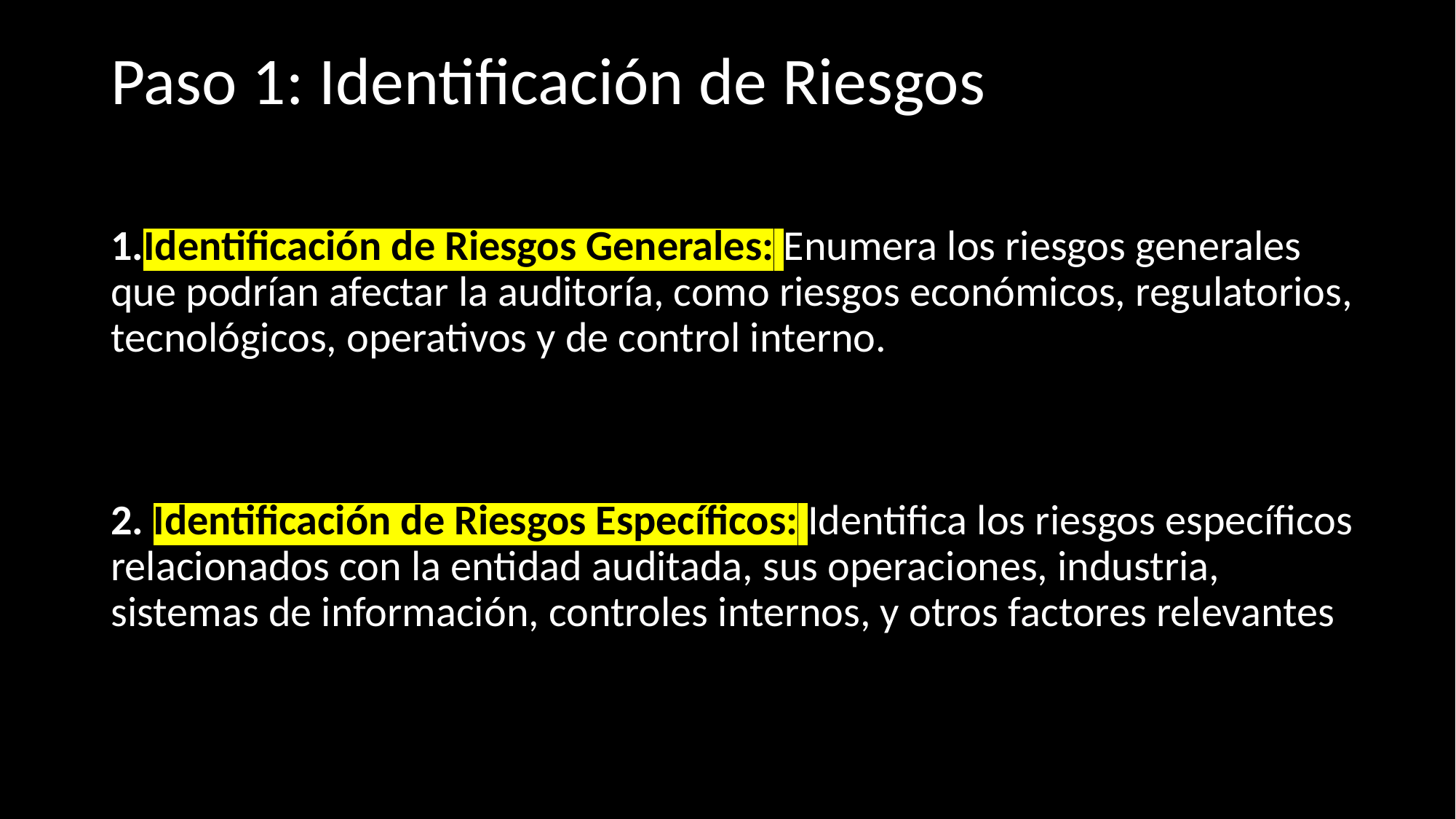

# Paso 1: Identificación de Riesgos
1.Identificación de Riesgos Generales: Enumera los riesgos generales que podrían afectar la auditoría, como riesgos económicos, regulatorios, tecnológicos, operativos y de control interno.

2. Identificación de Riesgos Específicos: Identifica los riesgos específicos relacionados con la entidad auditada, sus operaciones, industria, sistemas de información, controles internos, y otros factores relevantes